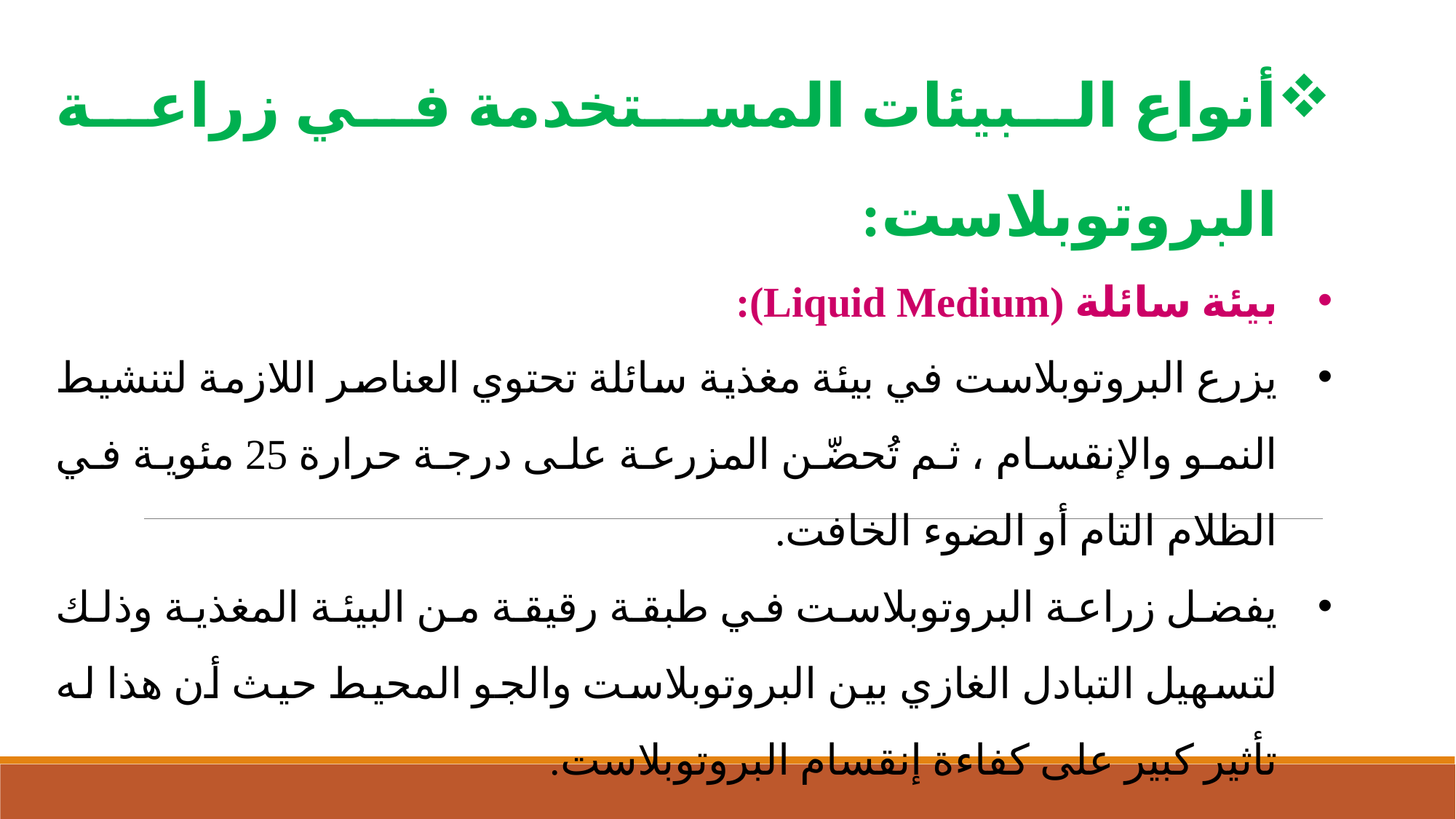

أنواع البيئات المستخدمة في زراعة البروتوبلاست:
بيئة سائلة (Liquid Medium):
يزرع البروتوبلاست في بيئة مغذية سائلة تحتوي العناصر اللازمة لتنشيط النمو والإنقسام ، ثم تُحضّن المزرعة على درجة حرارة 25 مئوية في الظلام التام أو الضوء الخافت.
يفضل زراعة البروتوبلاست في طبقة رقيقة من البيئة المغذية وذلك لتسهيل التبادل الغازي بين البروتوبلاست والجو المحيط حيث أن هذا له تأثير كبير على كفاءة إنقسام البروتوبلاست.